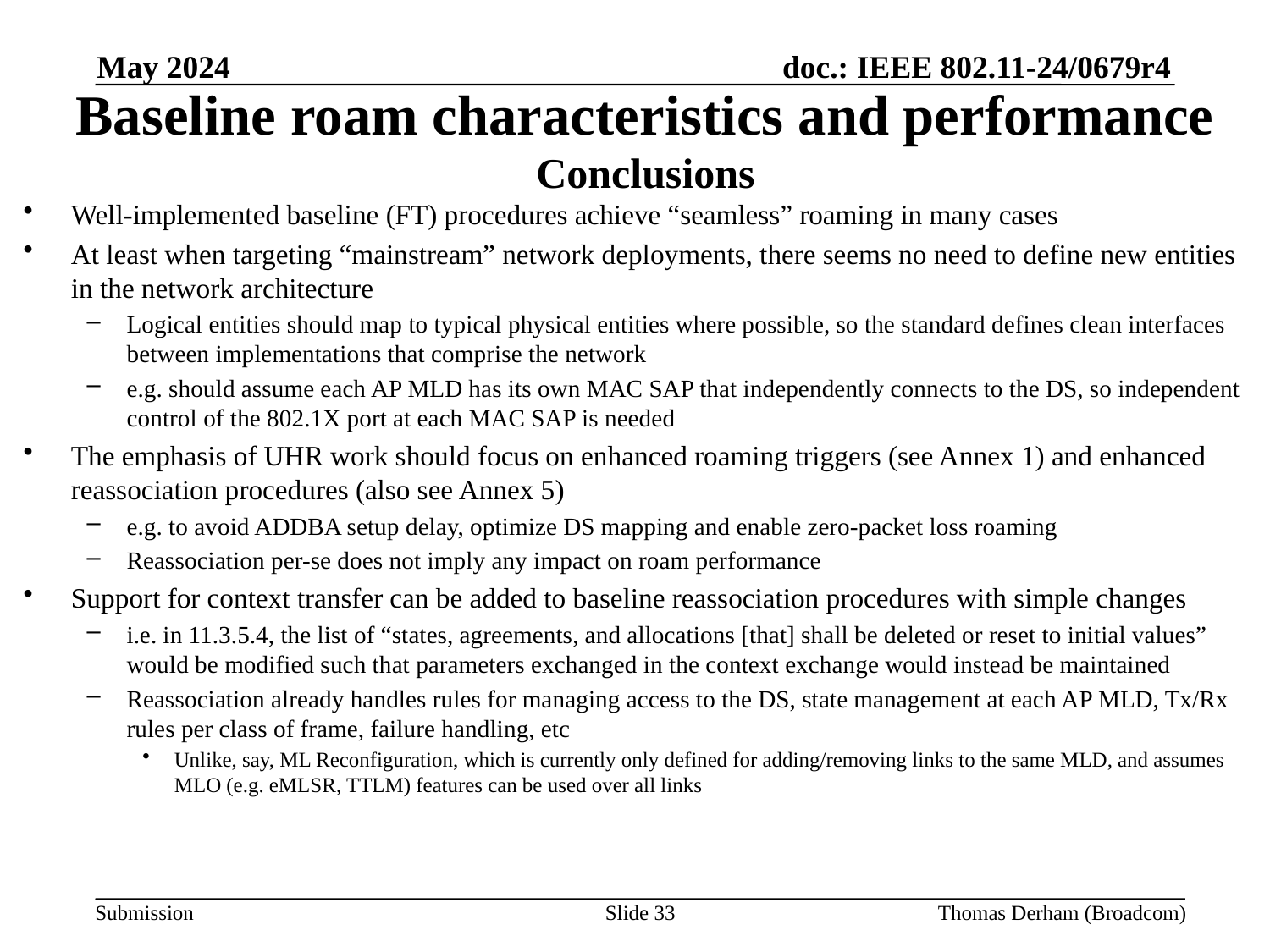

May 2024
# Baseline roam characteristics and performance Conclusions
Well-implemented baseline (FT) procedures achieve “seamless” roaming in many cases
At least when targeting “mainstream” network deployments, there seems no need to define new entities in the network architecture
Logical entities should map to typical physical entities where possible, so the standard defines clean interfaces between implementations that comprise the network
e.g. should assume each AP MLD has its own MAC SAP that independently connects to the DS, so independent control of the 802.1X port at each MAC SAP is needed
The emphasis of UHR work should focus on enhanced roaming triggers (see Annex 1) and enhanced reassociation procedures (also see Annex 5)
e.g. to avoid ADDBA setup delay, optimize DS mapping and enable zero-packet loss roaming
Reassociation per-se does not imply any impact on roam performance
Support for context transfer can be added to baseline reassociation procedures with simple changes
i.e. in 11.3.5.4, the list of “states, agreements, and allocations [that] shall be deleted or reset to initial values” would be modified such that parameters exchanged in the context exchange would instead be maintained
Reassociation already handles rules for managing access to the DS, state management at each AP MLD, Tx/Rx rules per class of frame, failure handling, etc
Unlike, say, ML Reconfiguration, which is currently only defined for adding/removing links to the same MLD, and assumes MLO (e.g. eMLSR, TTLM) features can be used over all links
Slide 33
Thomas Derham (Broadcom)